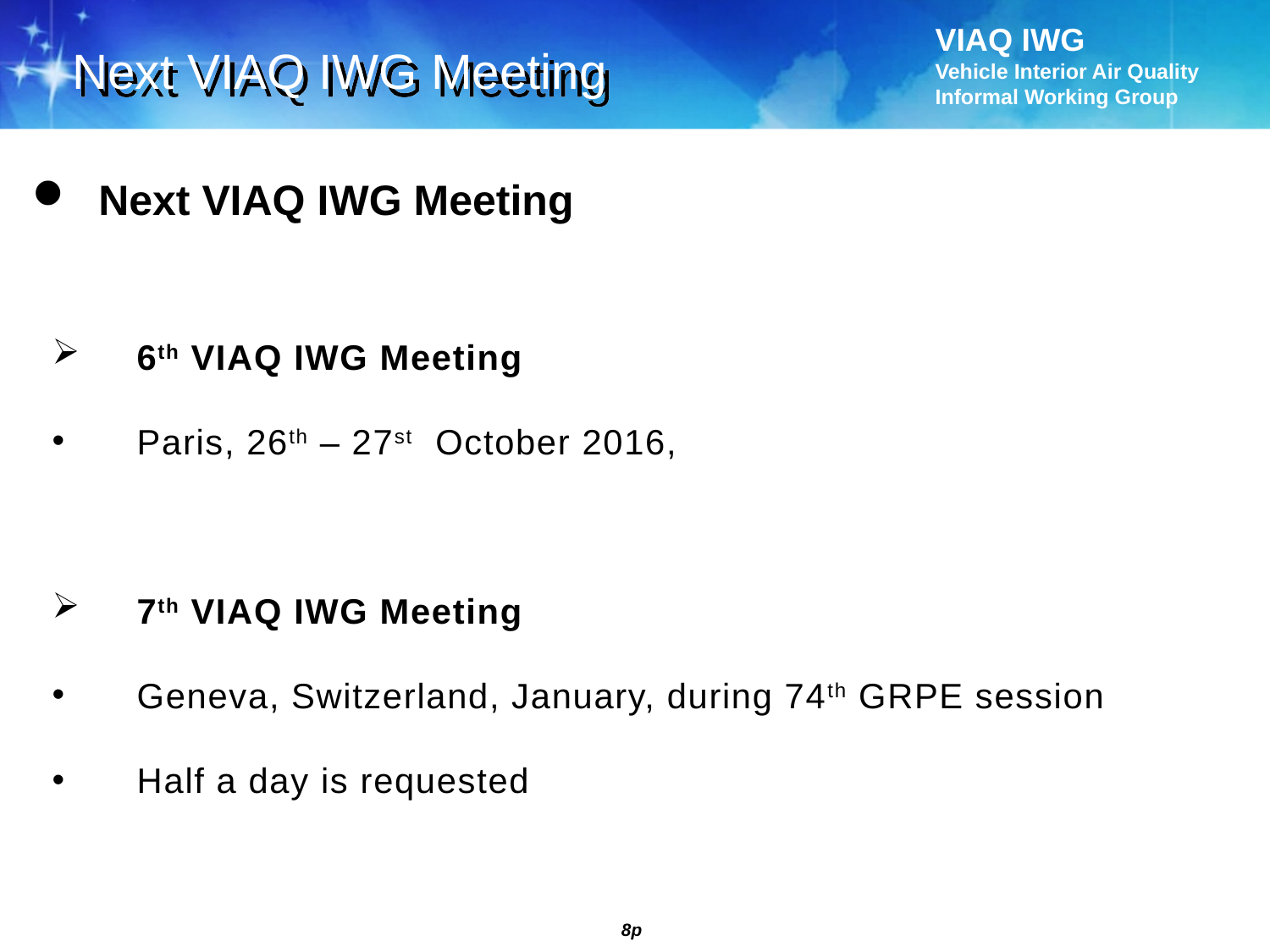

Next VIAQ IWG Meeting
  Next VIAQ IWG Meeting
6th VIAQ IWG Meeting
Paris, 26th – 27st  October 2016,

7th VIAQ IWG Meeting
Geneva, Switzerland, January, during 74th GRPE session
Half a day is requested